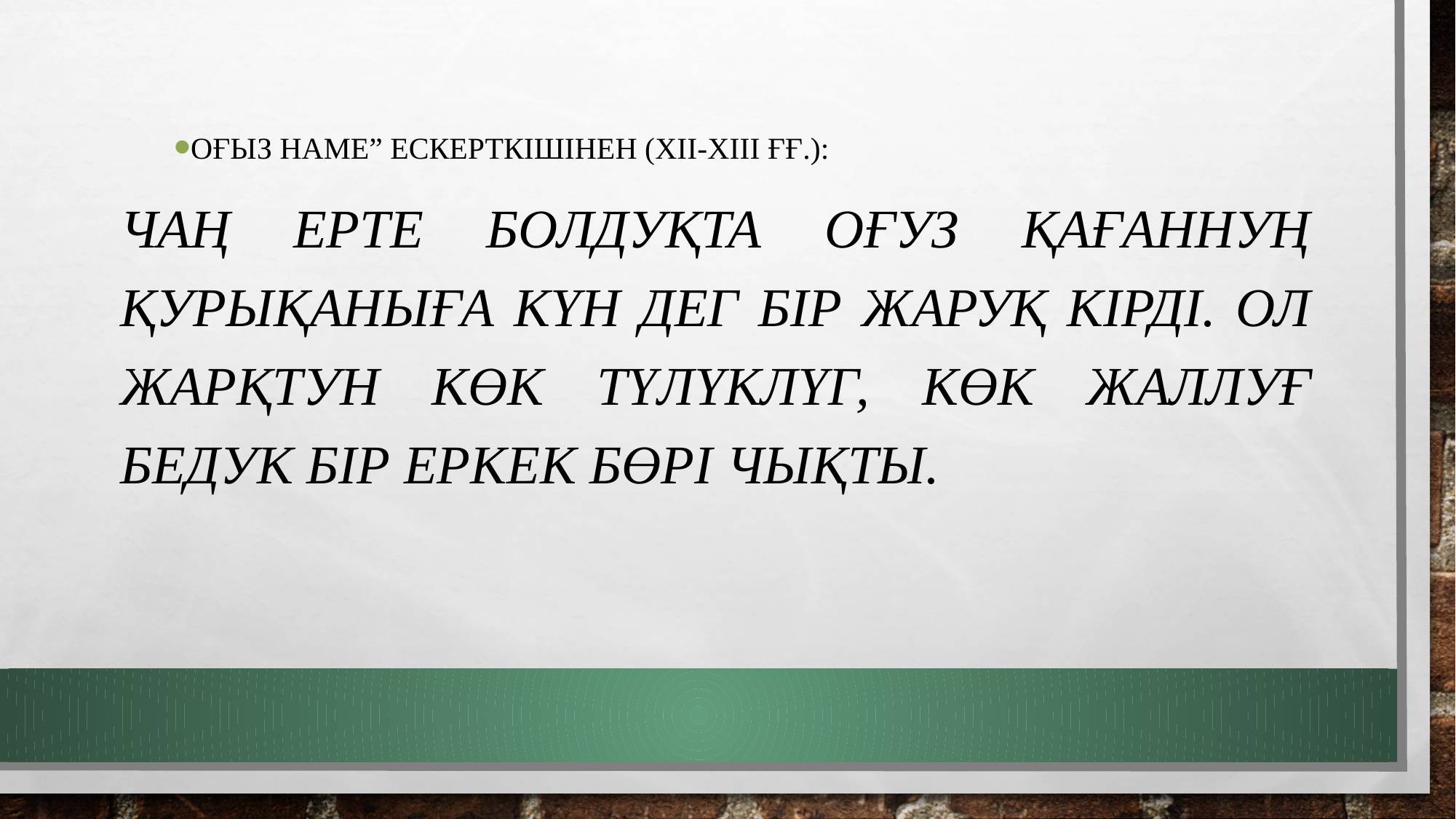

Оғыз наме” ескерткішінен (ХІІ-ХІІІ ғғ.):
Чаң ерте болдуқта Оғуз қағаннуң қурықаныға күн дег бір жаруқ кірді. Ол жарқтун көк түлүклүг, көк жаллуғ бедук бір еркек бөрі чықты.